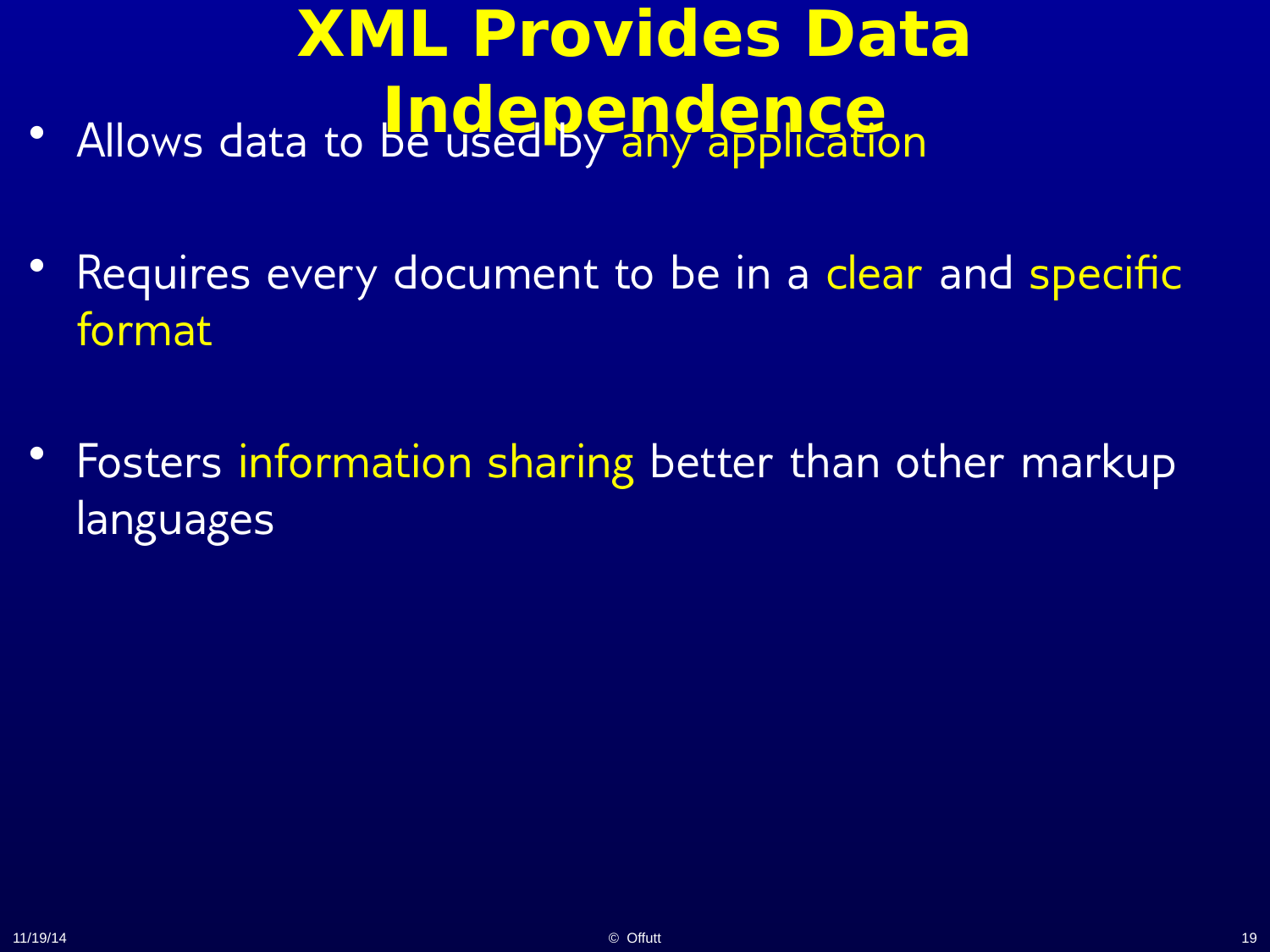

# XML Provides Data Independence
Allows data to be used by any application

Requires every document to be in a clear and specific format

Fosters information sharing better than other markup languages
11/19/14
©  Offutt
19